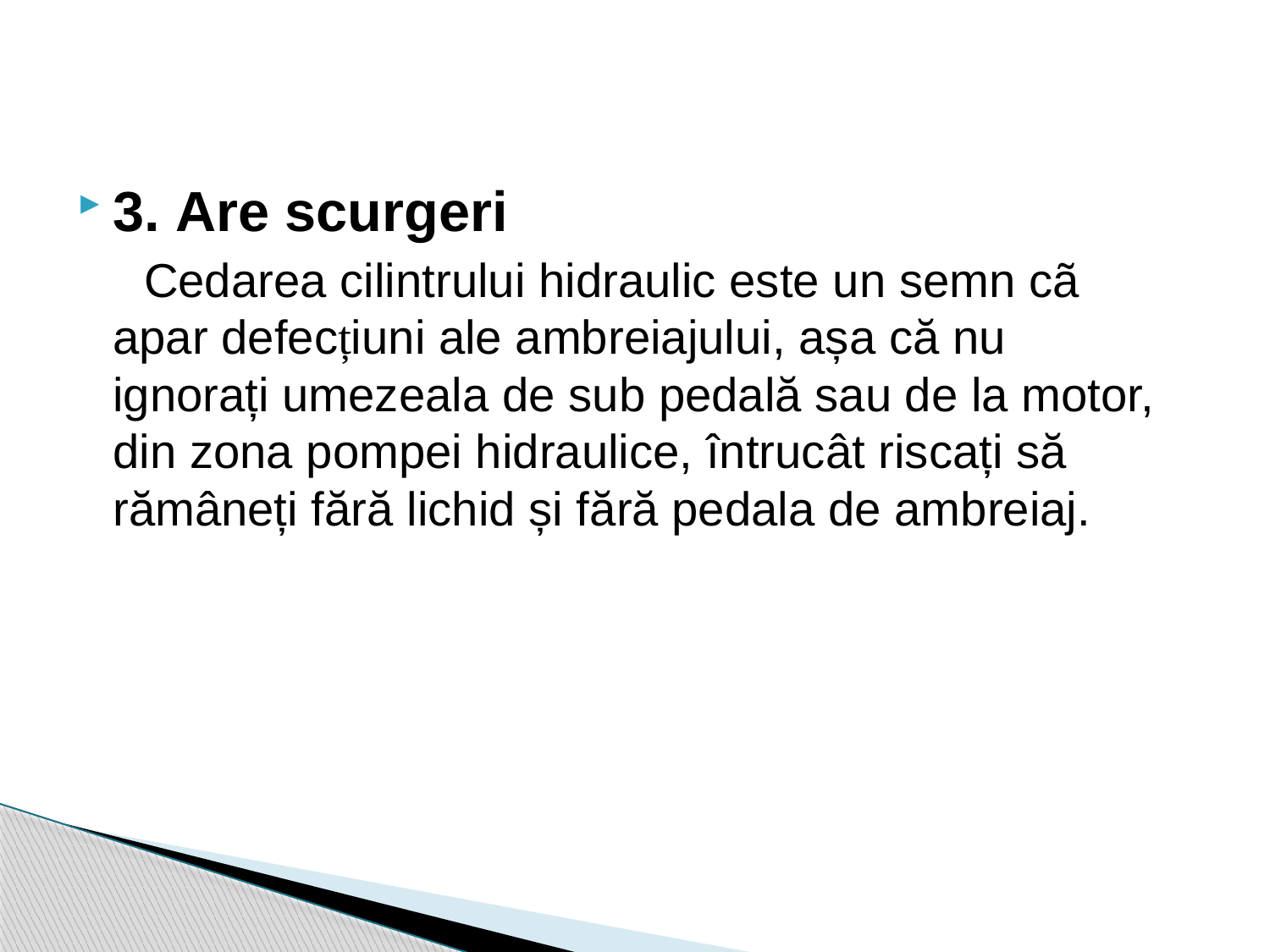

#
3. Are scurgeri
     Cedarea cilintrului hidraulic este un semn cã apar defecțiuni ale ambreiajului, așa că nu ignorați umezeala de sub pedală sau de la motor, din zona pompei hidraulice, întrucât riscați să rămâneți fără lichid și fără pedala de ambreiaj.